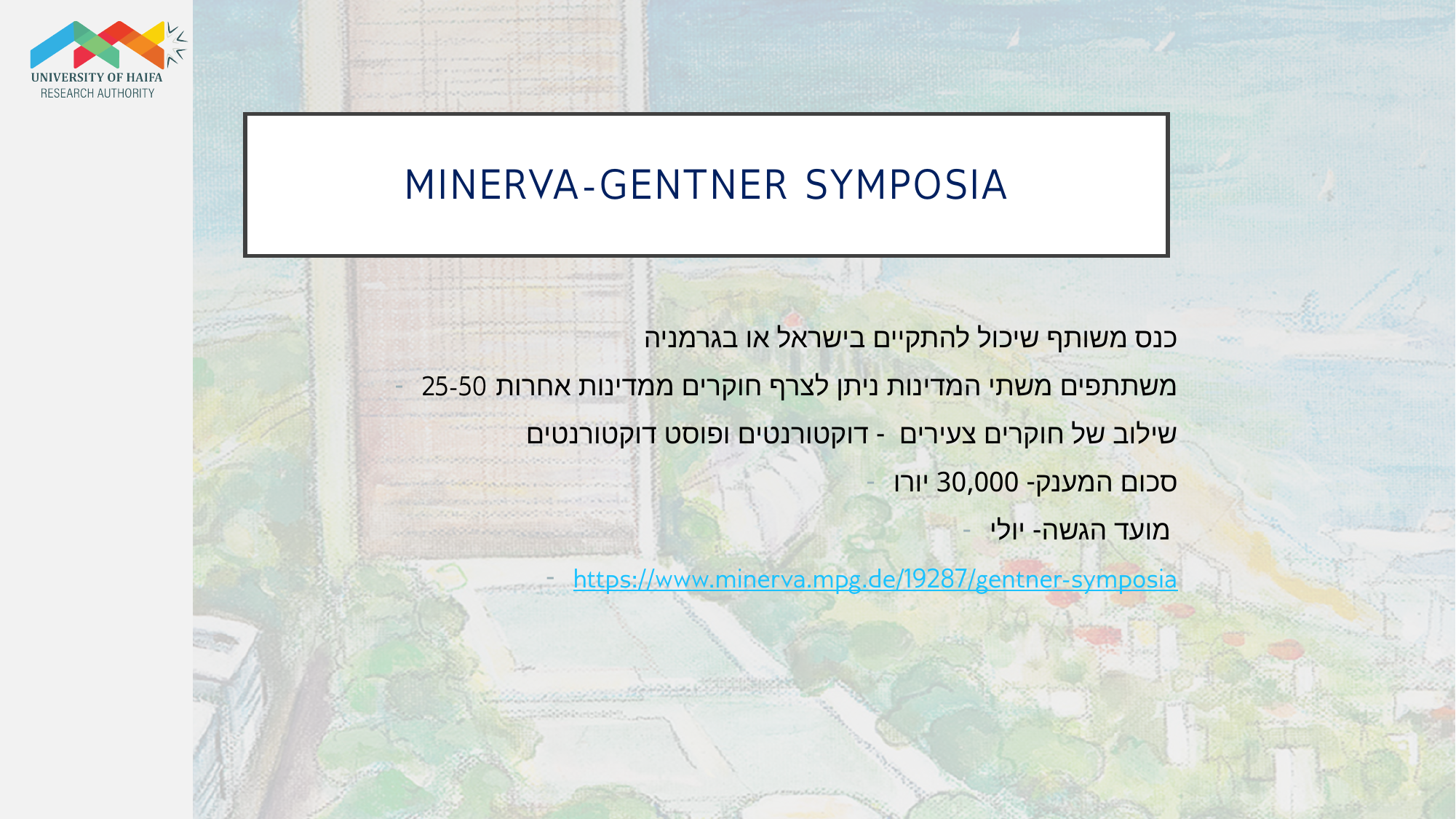

# Minerva-Gentner Symposia
כנס משותף שיכול להתקיים בישראל או בגרמניה
25-50 משתתפים משתי המדינות ניתן לצרף חוקרים ממדינות אחרות
שילוב של חוקרים צעירים  - דוקטורנטים ופוסט דוקטורנטים
סכום המענק- 30,000 יורו
מועד הגשה- יולי
https://www.minerva.mpg.de/19287/gentner-symposia